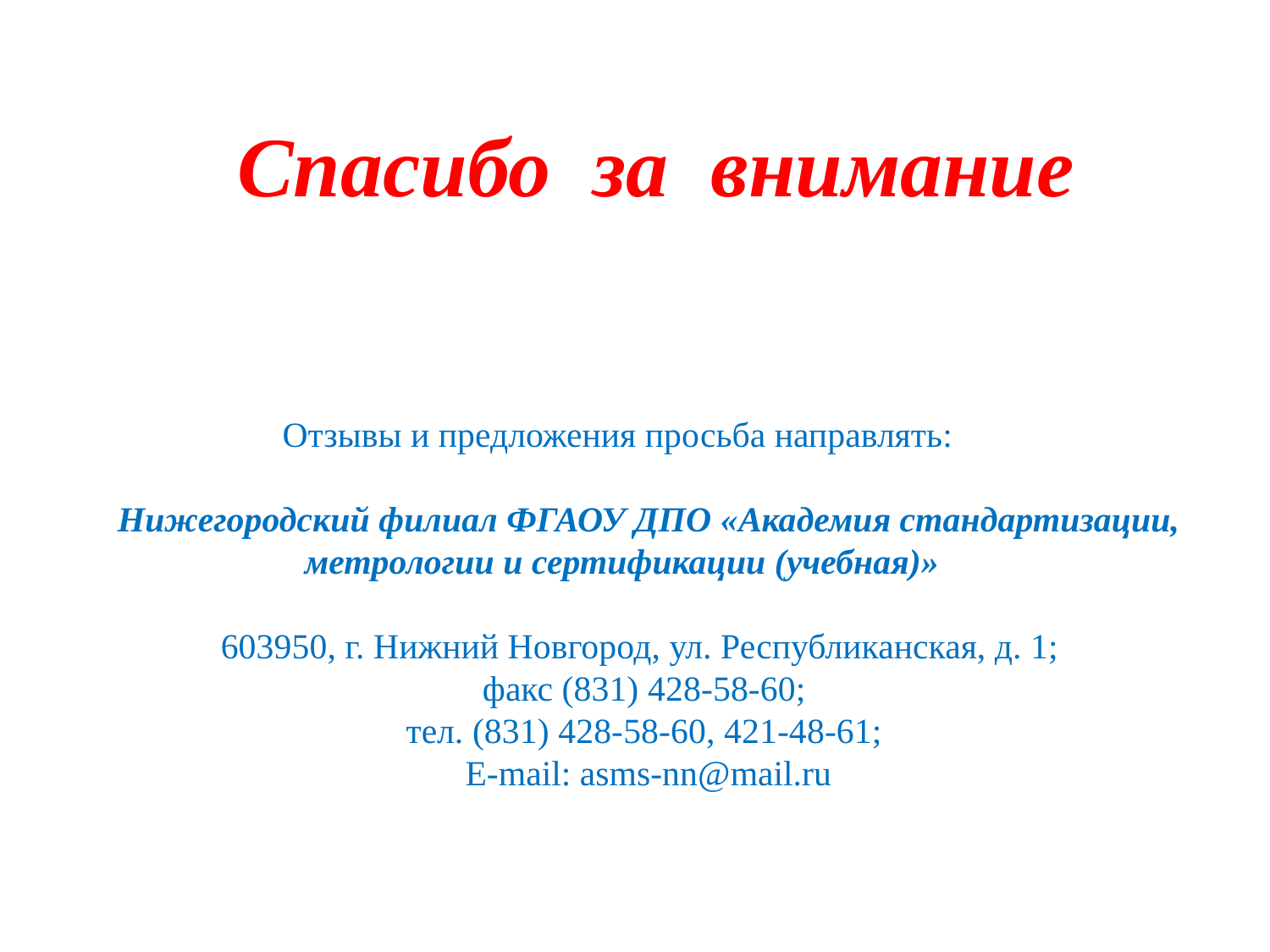

# Спасибо  за  внимание
Отзывы и предложения просьба направлять:
     Нижегородский филиал ФГАОУ ДПО «Академия стандартизации, метрологии и сертификации (учебная)»
     603950, г. Нижний Новгород, ул. Республиканская, д. 1;
     факс (831) 428-58-60;
     тел. (831) 428-58-60, 421-48-61;
     Е-mail: asms-nn@mail.ru